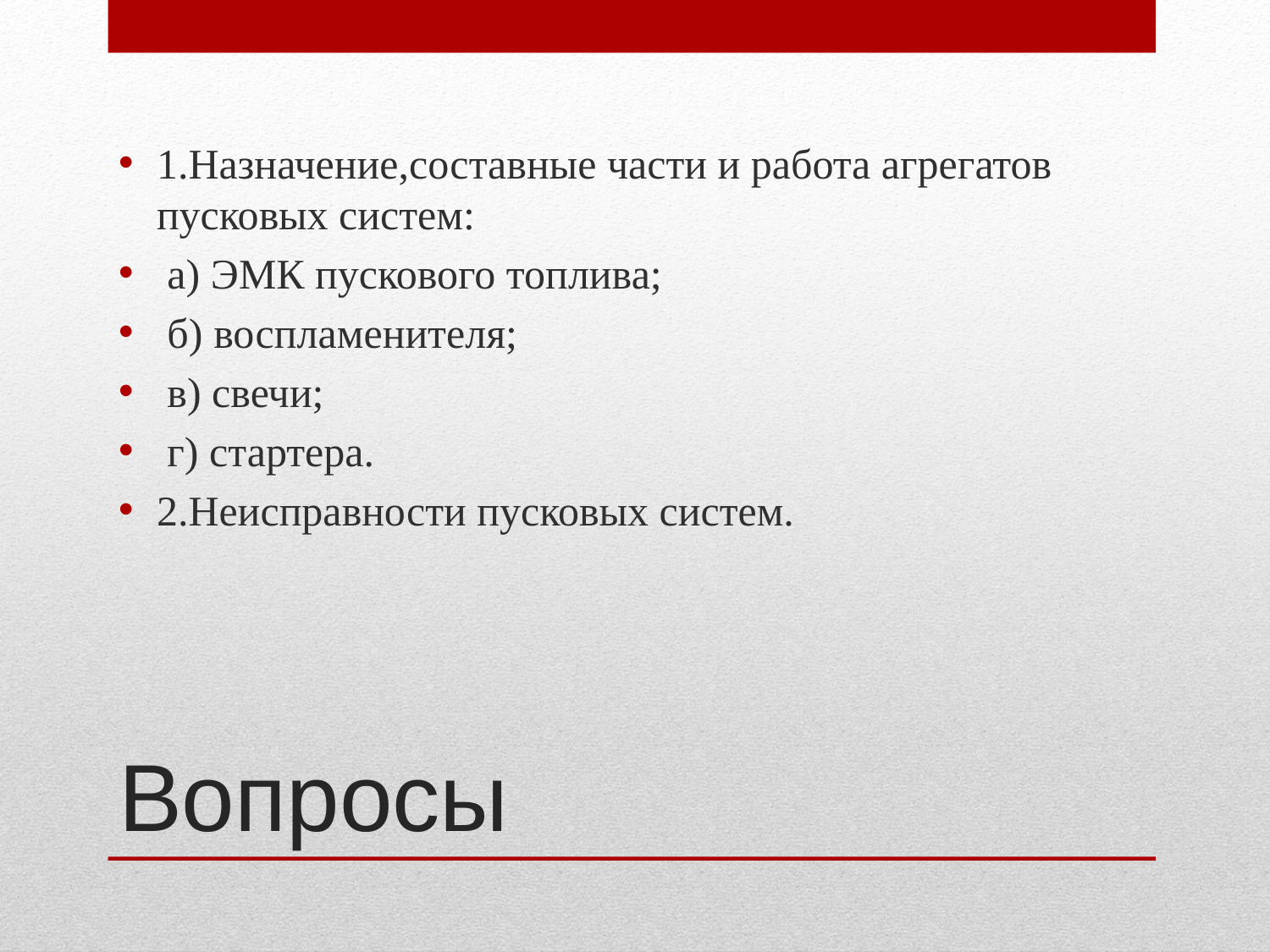

1.Назначение,составные части и работа агрегатов пусковых систем:
 а) ЭМК пускового топлива;
 б) воспламенителя;
 в) свечи;
 г) стартера.
2.Неисправности пусковых систем.

# Вопросы